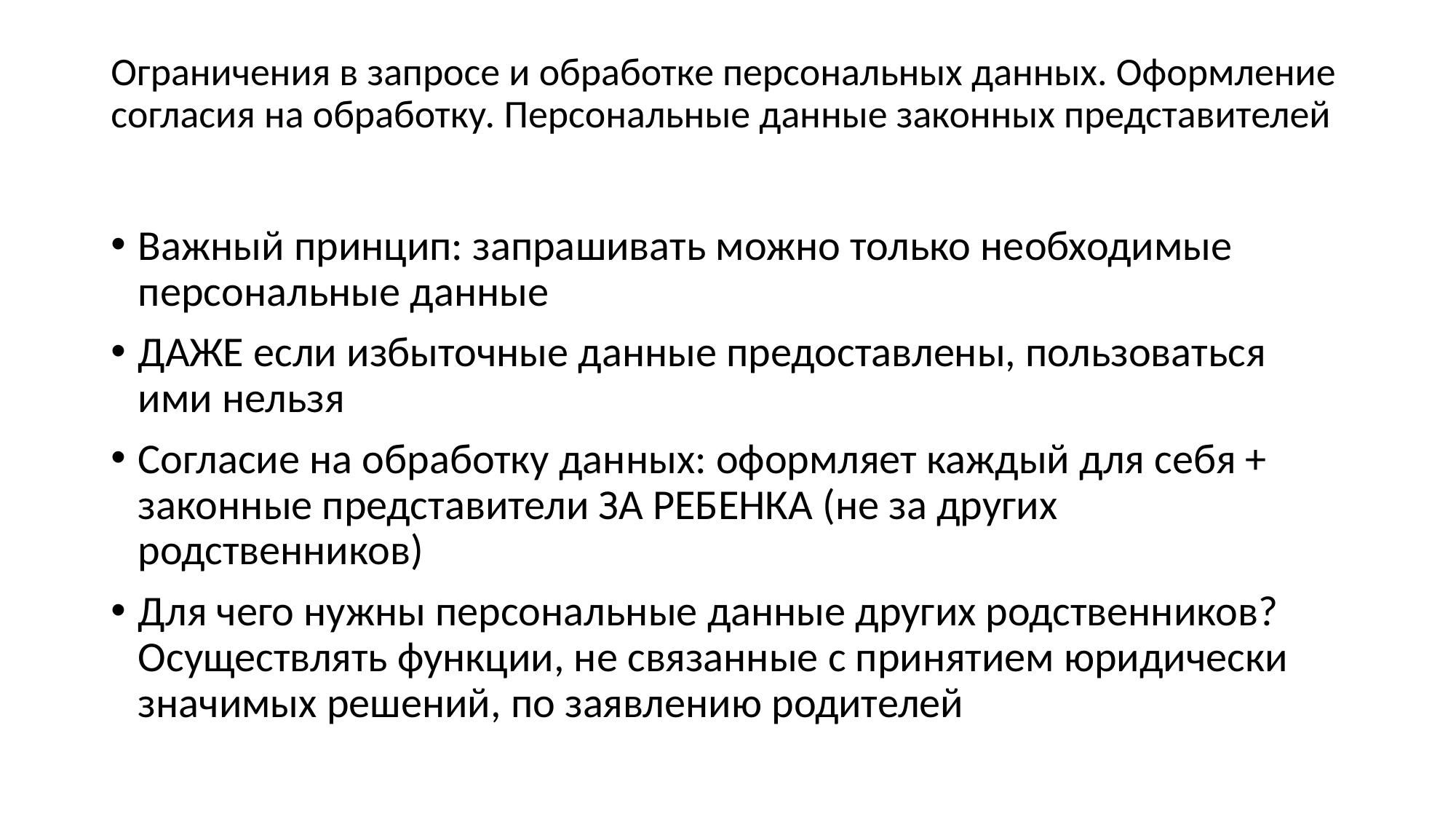

# Ограничения в запросе и обработке персональных данных. Оформление согласия на обработку. Персональные данные законных представителей
Важный принцип: запрашивать можно только необходимые персональные данные
ДАЖЕ если избыточные данные предоставлены, пользоваться ими нельзя
Согласие на обработку данных: оформляет каждый для себя + законные представители ЗА РЕБЕНКА (не за других родственников)
Для чего нужны персональные данные других родственников? Осуществлять функции, не связанные с принятием юридически значимых решений, по заявлению родителей